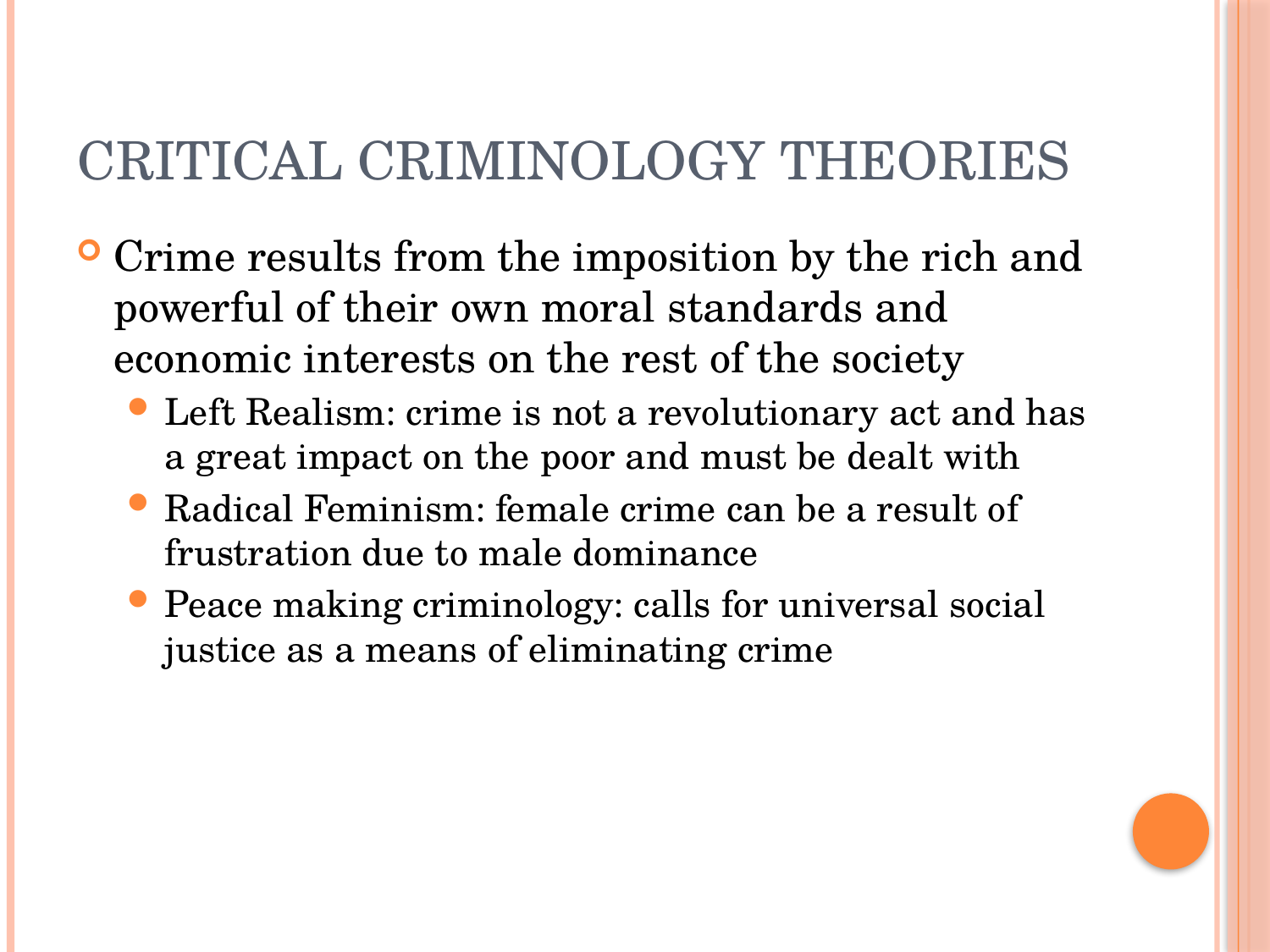

# Critical Criminology Theories
Crime results from the imposition by the rich and powerful of their own moral standards and economic interests on the rest of the society
Left Realism: crime is not a revolutionary act and has a great impact on the poor and must be dealt with
Radical Feminism: female crime can be a result of  frustration due to male dominance
Peace making criminology: calls for universal social justice as a means of eliminating crime